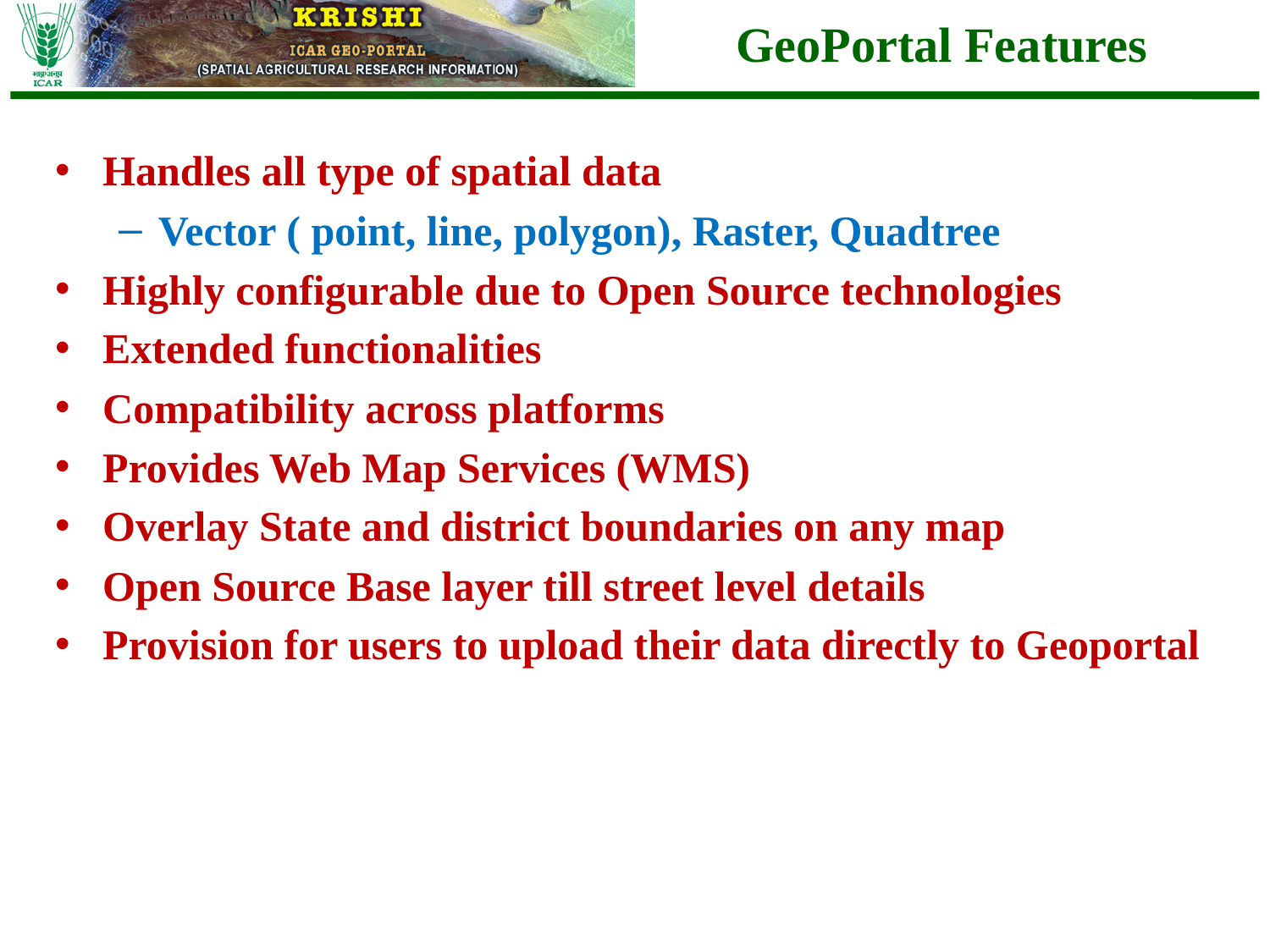

GeoPortal Features

Handles all type of spatial data
Vector ( point, line, polygon), Raster, Quadtree
Highly configurable due to Open Source technologies
Extended functionalities
Compatibility across platforms
Provides Web Map Services (WMS)
Overlay State and district boundaries on any map
Open Source Base layer till street level details
Provision for users to upload their data directly to Geoportal